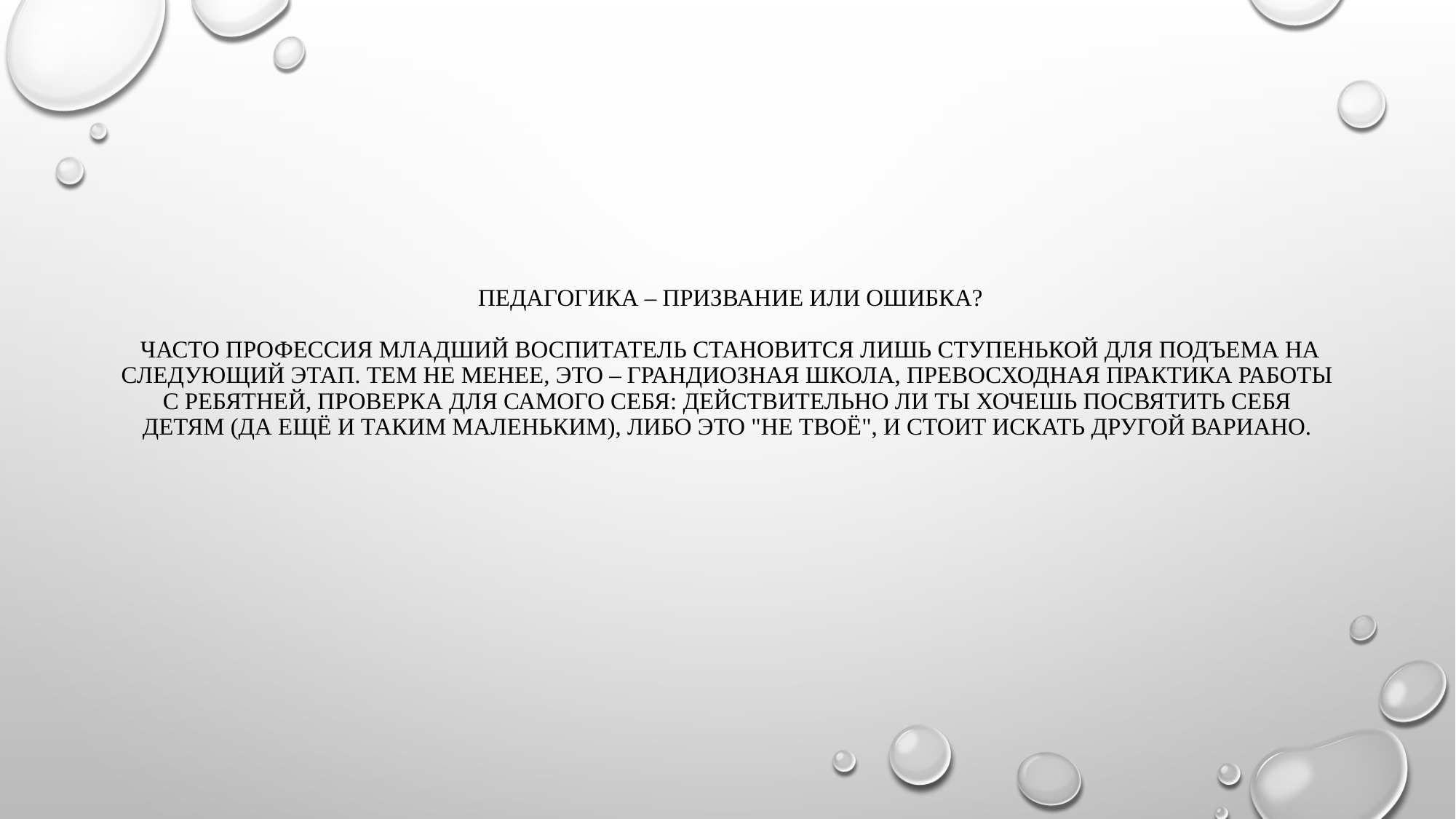

# Педагогика – призвание или ошибка? Часто профессия младший воспитатель становится лишь ступенькой для подъема на следующий этап. Тем не менее, это – грандиозная школа, превосходная практика работы с ребятней, проверка для самого себя: действительно ли ты хочешь посвятить себя детям (да ещё и таким маленьким), либо это "не твоё", и стоит искать другой вариано.